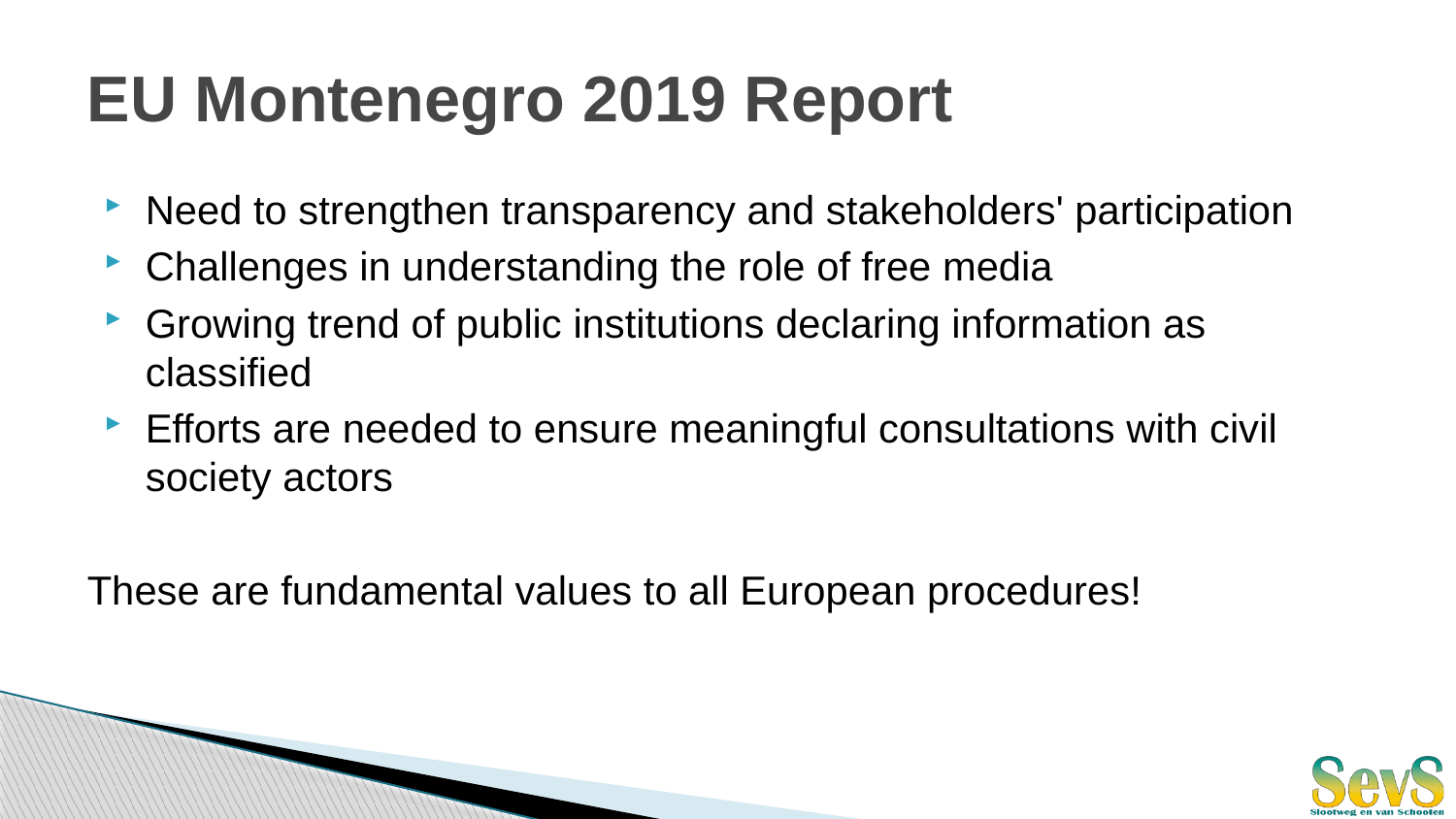

# EU Montenegro 2019 Report
Need to strengthen transparency and stakeholders' participation
Challenges in understanding the role of free media
Growing trend of public institutions declaring information as classified
Efforts are needed to ensure meaningful consultations with civil society actors

These are fundamental values to all European procedures!